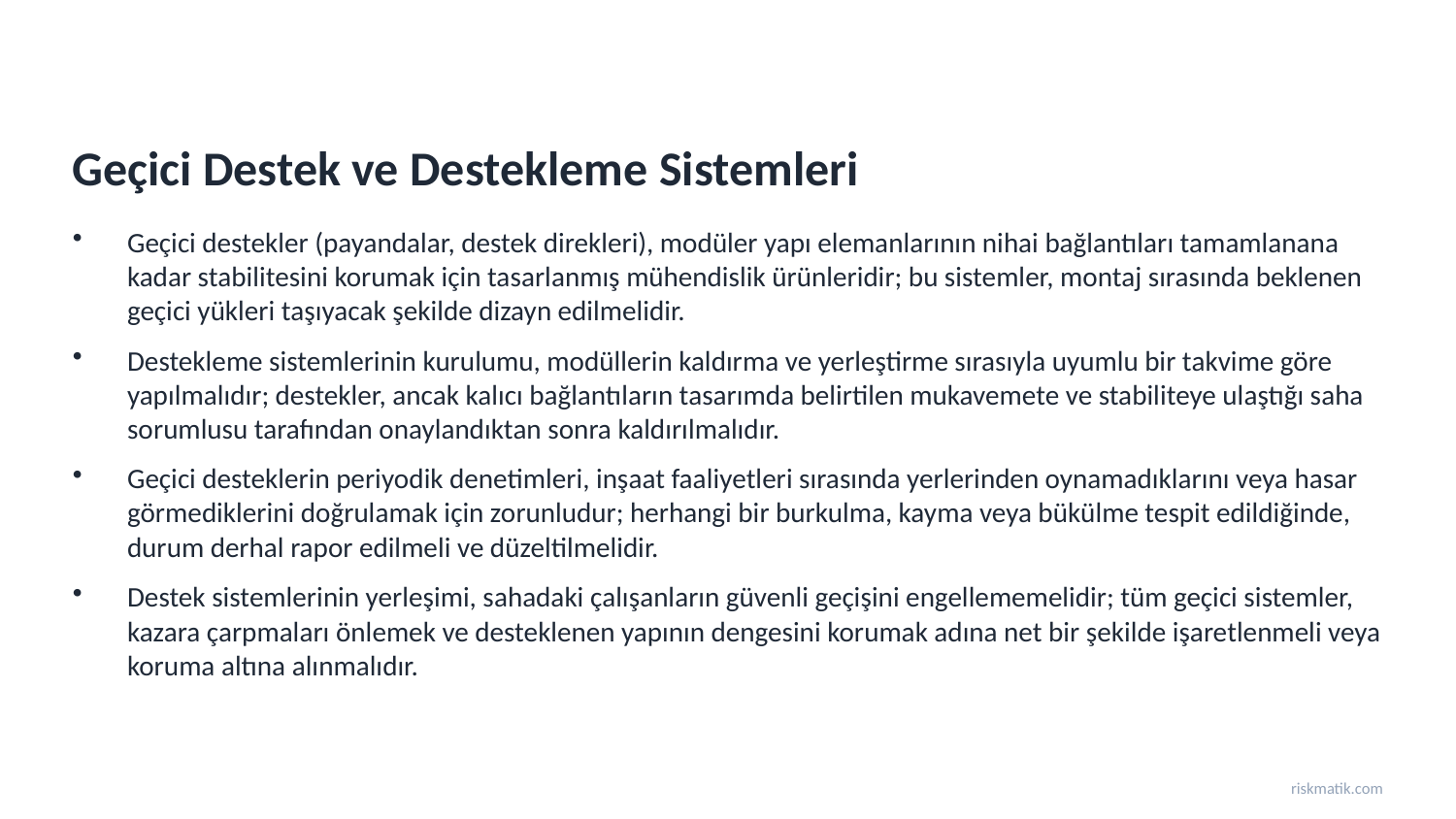

Geçici Destek ve Destekleme Sistemleri
Geçici destekler (payandalar, destek direkleri), modüler yapı elemanlarının nihai bağlantıları tamamlanana kadar stabilitesini korumak için tasarlanmış mühendislik ürünleridir; bu sistemler, montaj sırasında beklenen geçici yükleri taşıyacak şekilde dizayn edilmelidir.
Destekleme sistemlerinin kurulumu, modüllerin kaldırma ve yerleştirme sırasıyla uyumlu bir takvime göre yapılmalıdır; destekler, ancak kalıcı bağlantıların tasarımda belirtilen mukavemete ve stabiliteye ulaştığı saha sorumlusu tarafından onaylandıktan sonra kaldırılmalıdır.
Geçici desteklerin periyodik denetimleri, inşaat faaliyetleri sırasında yerlerinden oynamadıklarını veya hasar görmediklerini doğrulamak için zorunludur; herhangi bir burkulma, kayma veya bükülme tespit edildiğinde, durum derhal rapor edilmeli ve düzeltilmelidir.
Destek sistemlerinin yerleşimi, sahadaki çalışanların güvenli geçişini engellememelidir; tüm geçici sistemler, kazara çarpmaları önlemek ve desteklenen yapının dengesini korumak adına net bir şekilde işaretlenmeli veya koruma altına alınmalıdır.
riskmatik.com